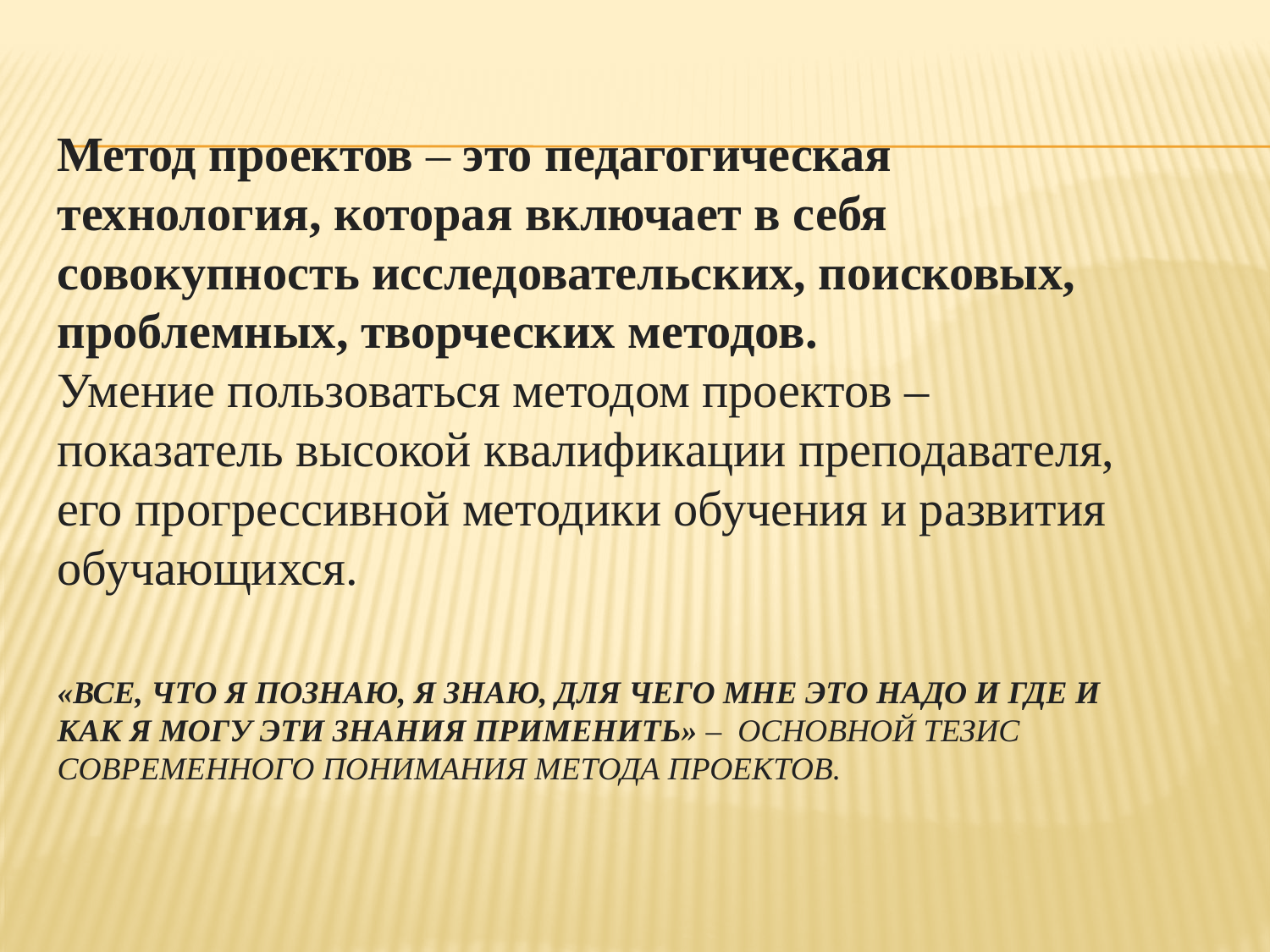

Метод проектов – это педагогическая технология, которая включает в себя совокупность исследовательских, поисковых, проблемных, творческих методов.
Умение пользоваться методом проектов – показатель высокой квалификации преподавателя, его прогрессивной методики обучения и развития обучающихся.

«Все, что я познаю, я знаю, для чего мне это надо и где и как я могу Эти знания применить» –  основной тезис современного понимания метода проектов.